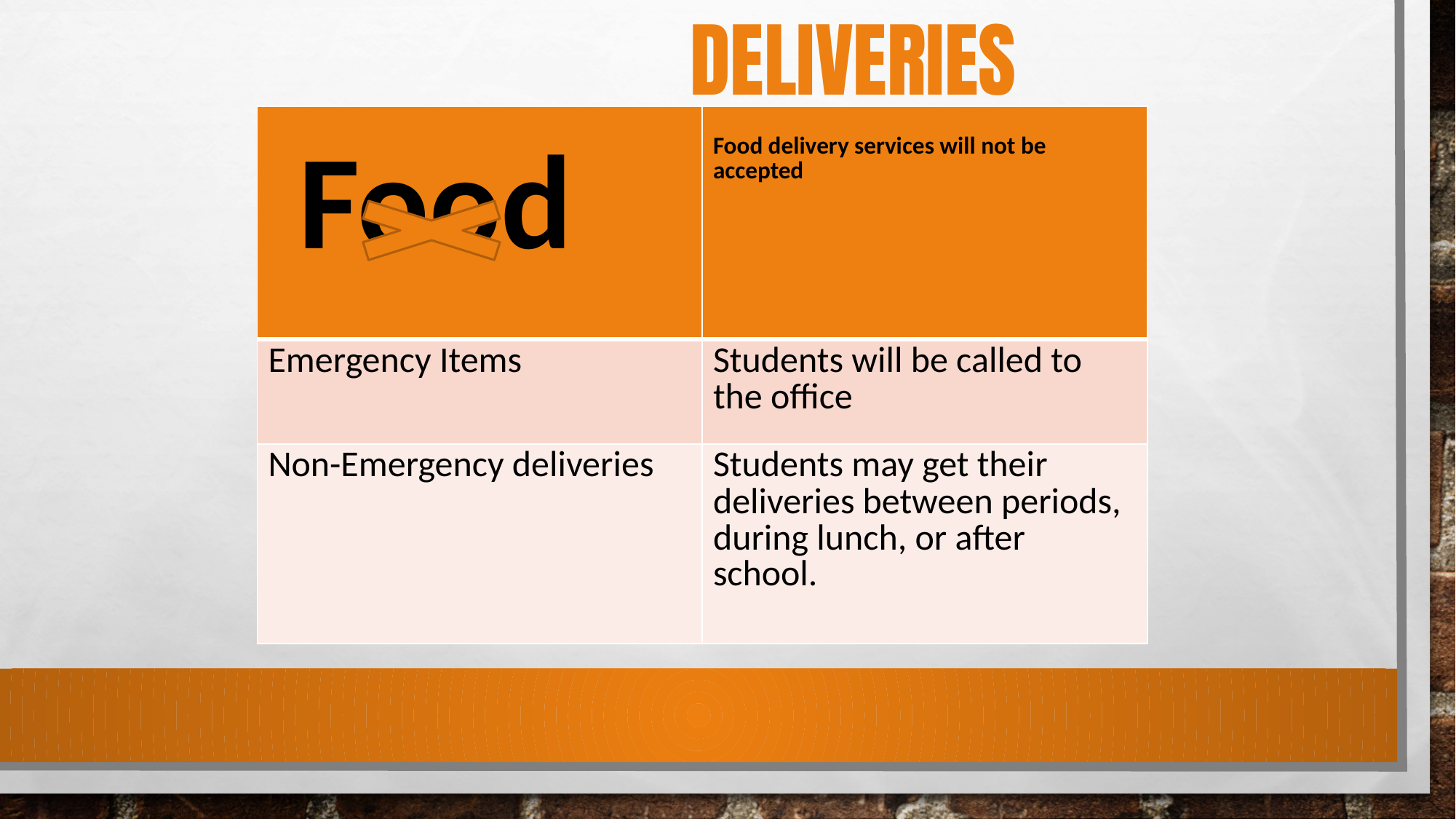

# deliveries
| Food | Food delivery services will not be accepted |
| --- | --- |
| Emergency Items | Students will be called to the office |
| Non-Emergency deliveries | Students may get their deliveries between periods, during lunch, or after school. |